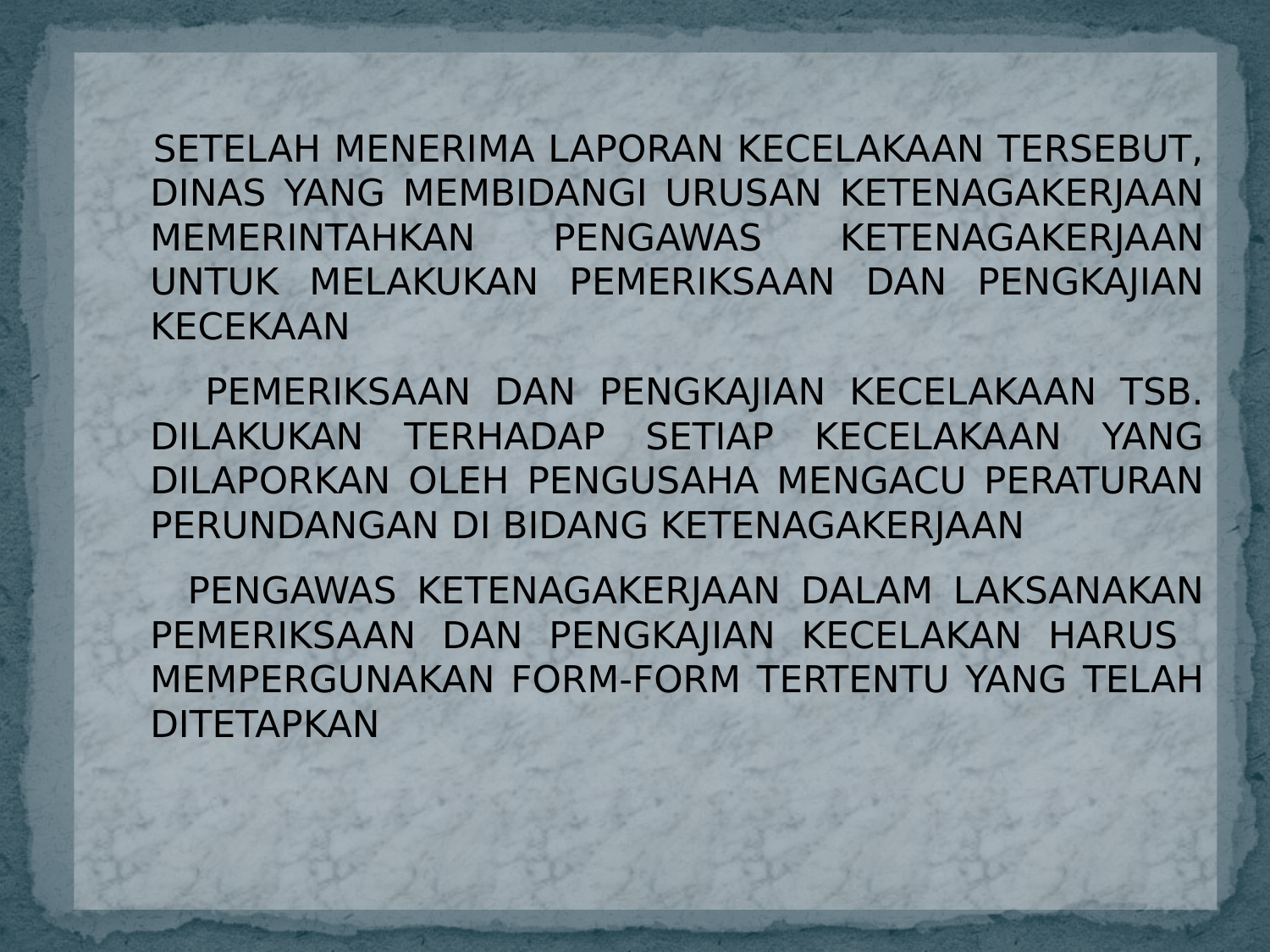

SETELAH MENERIMA LAPORAN KECELAKAAN TERSEBUT, DINAS YANG MEMBIDANGI URUSAN KETENAGAKERJAAN MEMERINTAHKAN PENGAWAS KETENAGAKERJAAN UNTUK MELAKUKAN PEMERIKSAAN DAN PENGKAJIAN KECEKAAN
     PEMERIKSAAN DAN PENGKAJIAN KECELAKAAN TSB. DILAKUKAN TERHADAP SETIAP KECELAKAAN YANG DILAPORKAN OLEH PENGUSAHA MENGACU PERATURAN PERUNDANGAN DI BIDANG KETENAGAKERJAAN
     PENGAWAS KETENAGAKERJAAN DALAM LAKSANAKAN PEMERIKSAAN DAN PENGKAJIAN KECELAKAN HARUS  MEMPERGUNAKAN FORM-FORM TERTENTU YANG TELAH DITETAPKAN